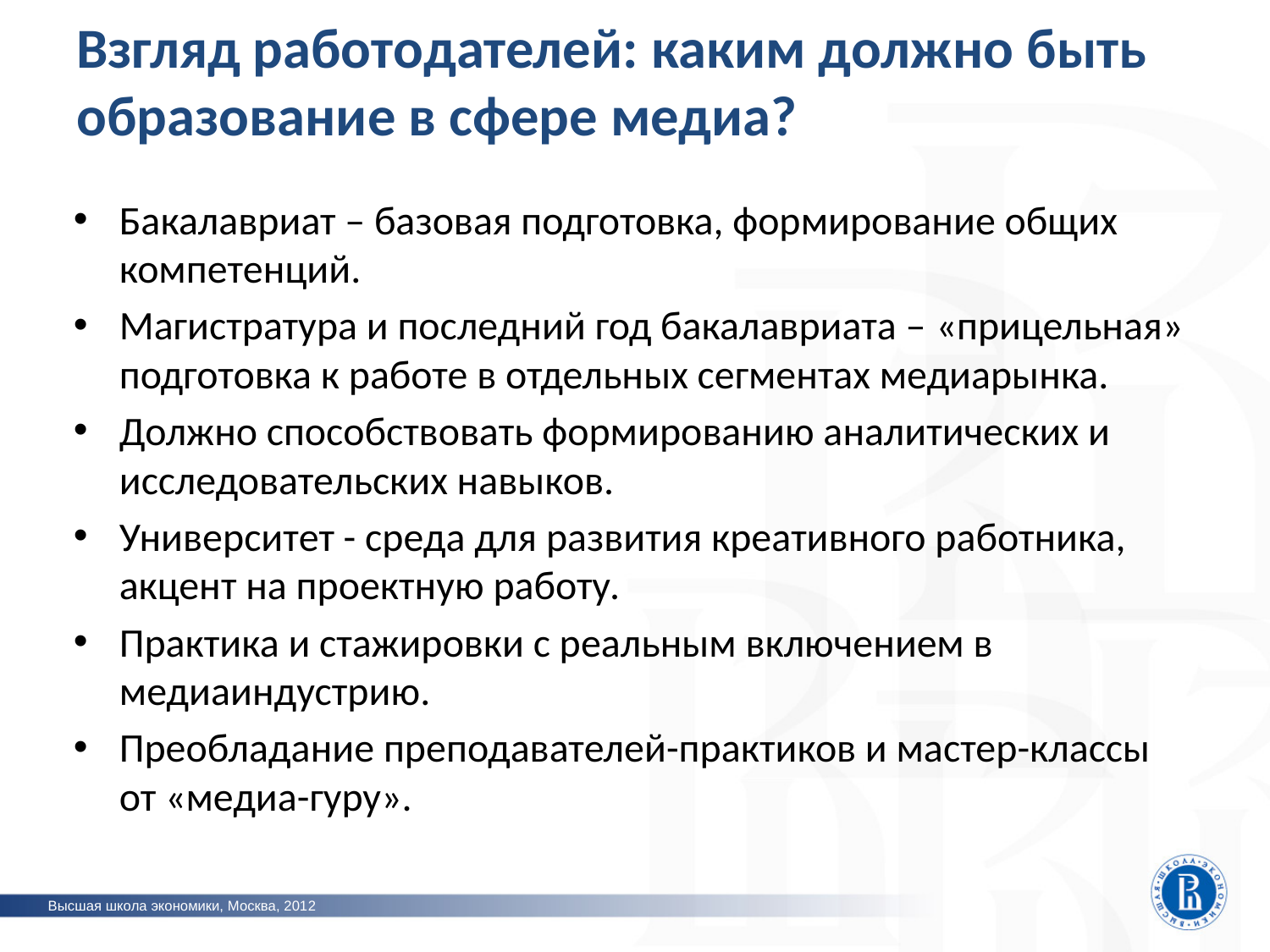

Взгляд работодателей: каким должно быть образование в сфере медиа?
Программная инженерия
фото
Бакалавриат – базовая подготовка, формирование общих компетенций.
Магистратура и последний год бакалавриата – «прицельная» подготовка к работе в отдельных сегментах медиарынка.
Должно способствовать формированию аналитических и исследовательских навыков.
Университет - среда для развития креативного работника, акцент на проектную работу.
Практика и стажировки с реальным включением в медиаиндустрию.
Преобладание преподавателей-практиков и мастер-классы от «медиа-гуру».

фото
фото
фото
фото
Высшая школа экономики, Москва, 2012